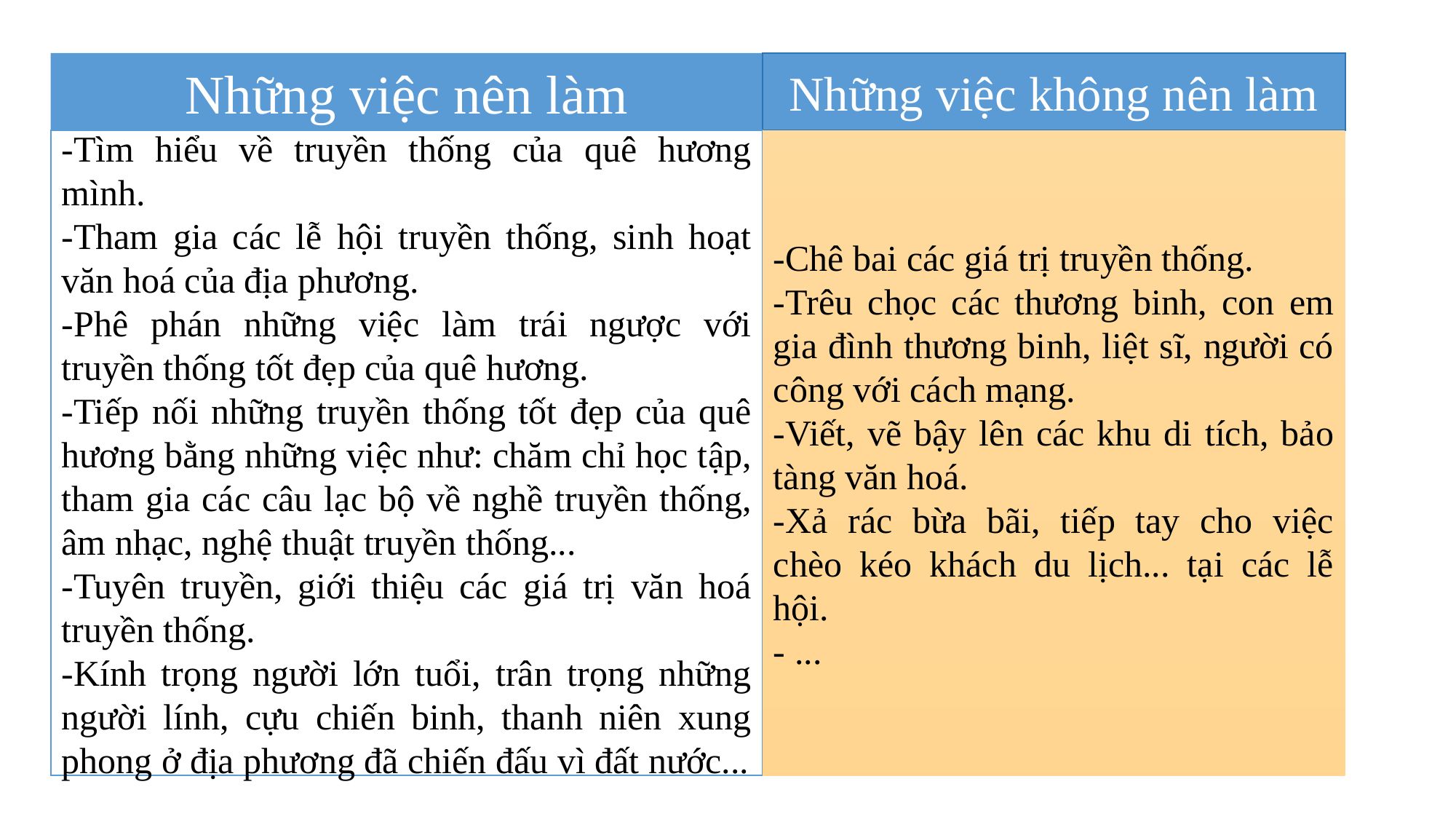

Những việc nên làm
Những việc không nên làm
-Tìm hiểu về truyền thống của quê hương mình.
-Tham gia các lễ hội truyền thống, sinh hoạt văn hoá của địa phương.
-Phê phán những việc làm trái ngược với truyền thống tốt đẹp của quê hương.
-Tiếp nối những truyền thống tốt đẹp của quê hương bằng những việc như: chăm chỉ học tập, tham gia các câu lạc bộ về nghề truyền thống, âm nhạc, nghệ thuật truyền thống...
-Tuyên truyền, giới thiệu các giá trị văn hoá truyền thống.
-Kính trọng người lớn tuổi, trân trọng những người lính, cựu chiến binh, thanh niên xung phong ở địa phương đã chiến đấu vì đất nước...
-Chê bai các giá trị truyền thống.
-Trêu chọc các thương binh, con em gia đình thương binh, liệt sĩ, người có công với cách mạng.
-Viết, vẽ bậy lên các khu di tích, bảo tàng văn hoá.
-Xả rác bừa bãi, tiếp tay cho việc chèo kéo khách du lịch... tại các lễ hội.
- ...